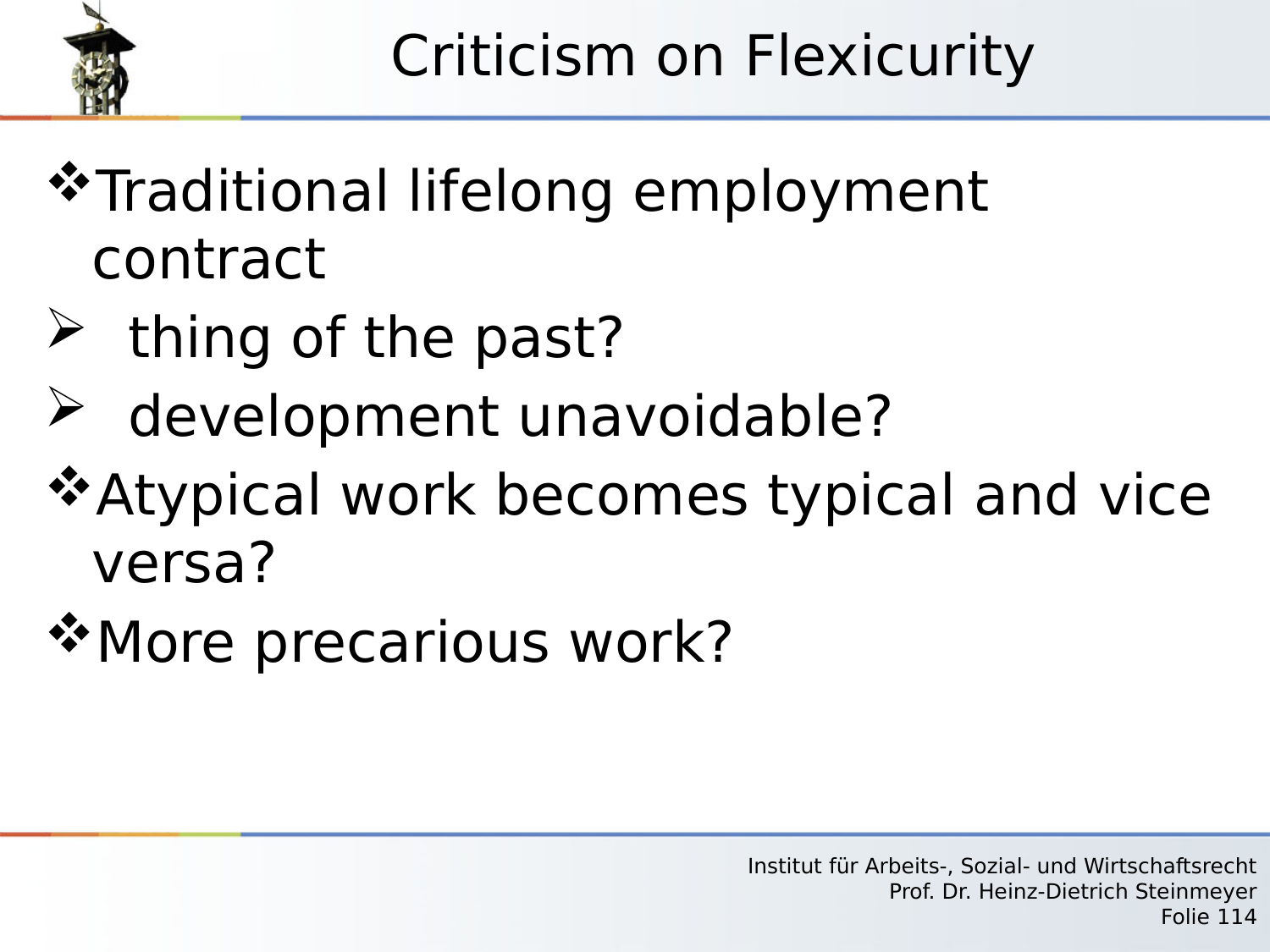

# Criticism on Flexicurity
Traditional lifelong employment contract
  thing of the past?
  development unavoidable?
Atypical work becomes typical and vice versa?
More precarious work?